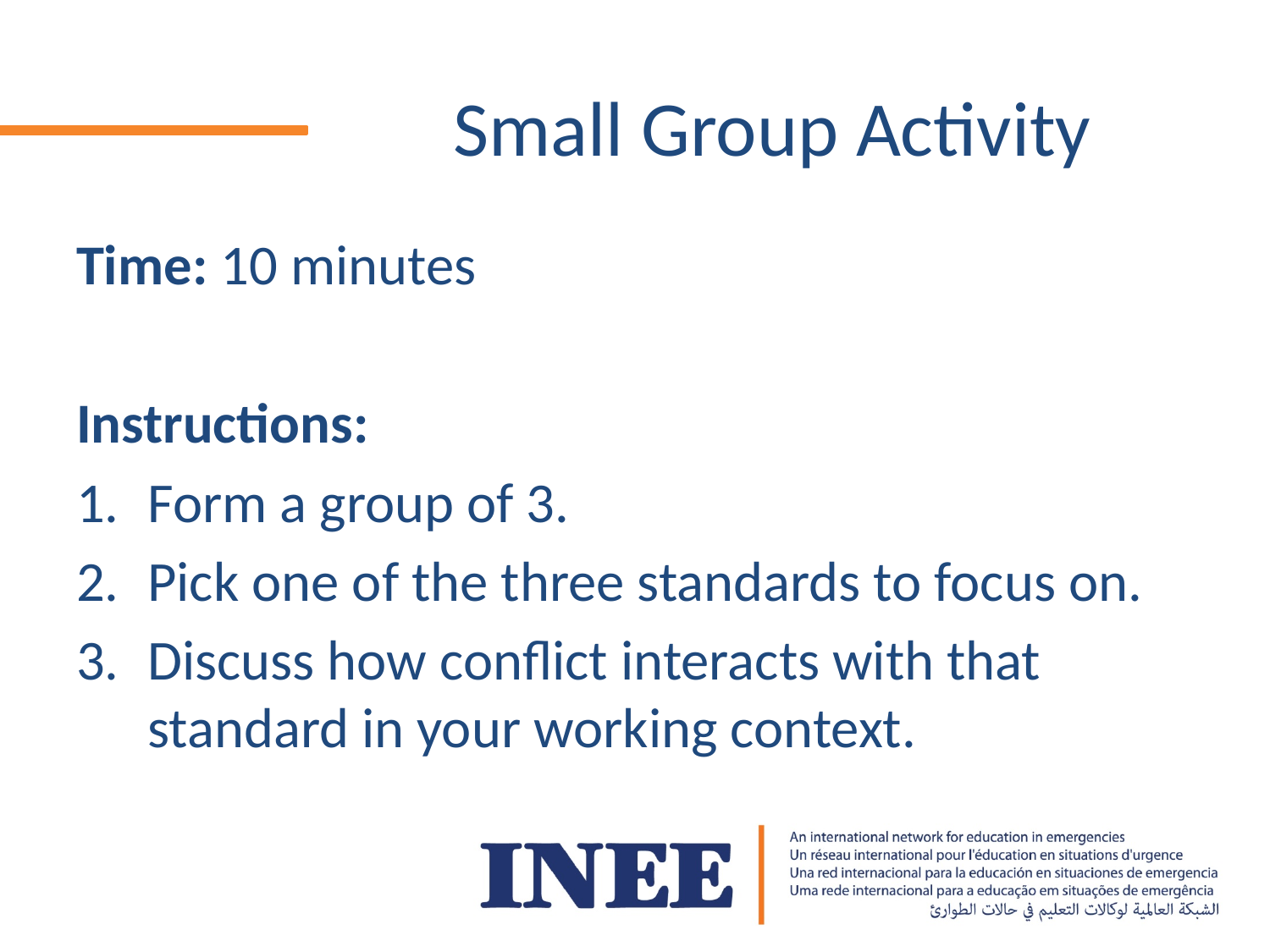

# Small Group Activity
Time: 10 minutes

Instructions:
Form a group of 3.
Pick one of the three standards to focus on.
Discuss how conflict interacts with that standard in your working context.